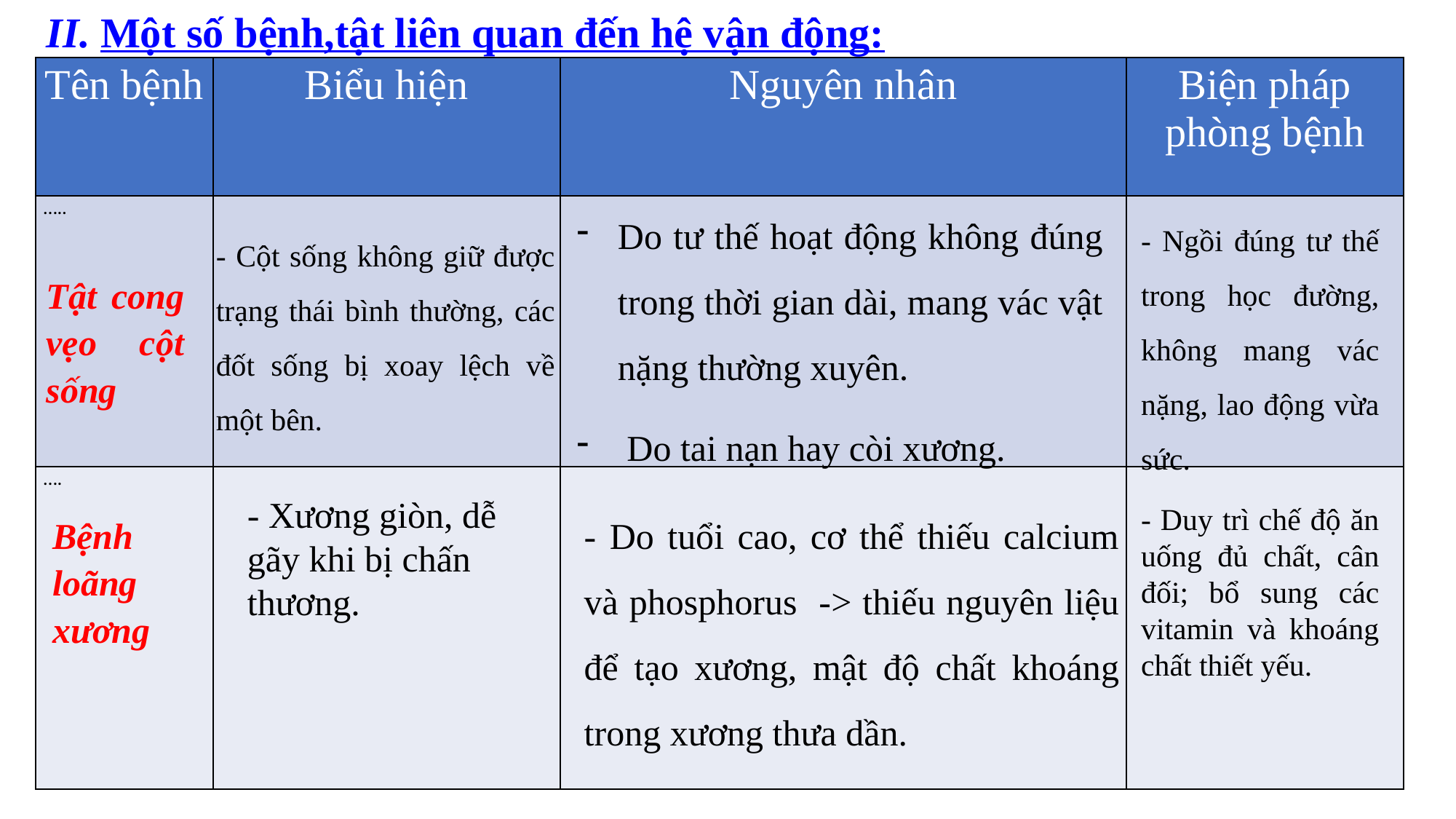

II. Một số bệnh,tật liên quan đến hệ vận động:
| Tên bệnh | Biểu hiện | Nguyên nhân | Biện pháp phòng bệnh |
| --- | --- | --- | --- |
| ….. |  |  |  |
| …. |  |  |  |
Do tư thế hoạt động không đúng trong thời gian dài, mang vác vật nặng thường xuyên.
 Do tai nạn hay còi xương.
- Ngồi đúng tư thế trong học đường, không mang vác nặng, lao động vừa sức.
- Cột sống không giữ được trạng thái bình thường, các đốt sống bị xoay lệch về một bên.
Tật cong vẹo cột sống
- Do tuổi cao, cơ thể thiếu calcium và phosphorus  -> thiếu nguyên liệu để tạo xương, mật độ chất khoáng trong xương thưa dần.
- Xương giòn, dễ gãy khi bị chấn thương.
- Duy trì chế độ ăn uống đủ chất, cân đối; bổ sung các vitamin và khoáng chất thiết yếu.
Bệnh loãng xương